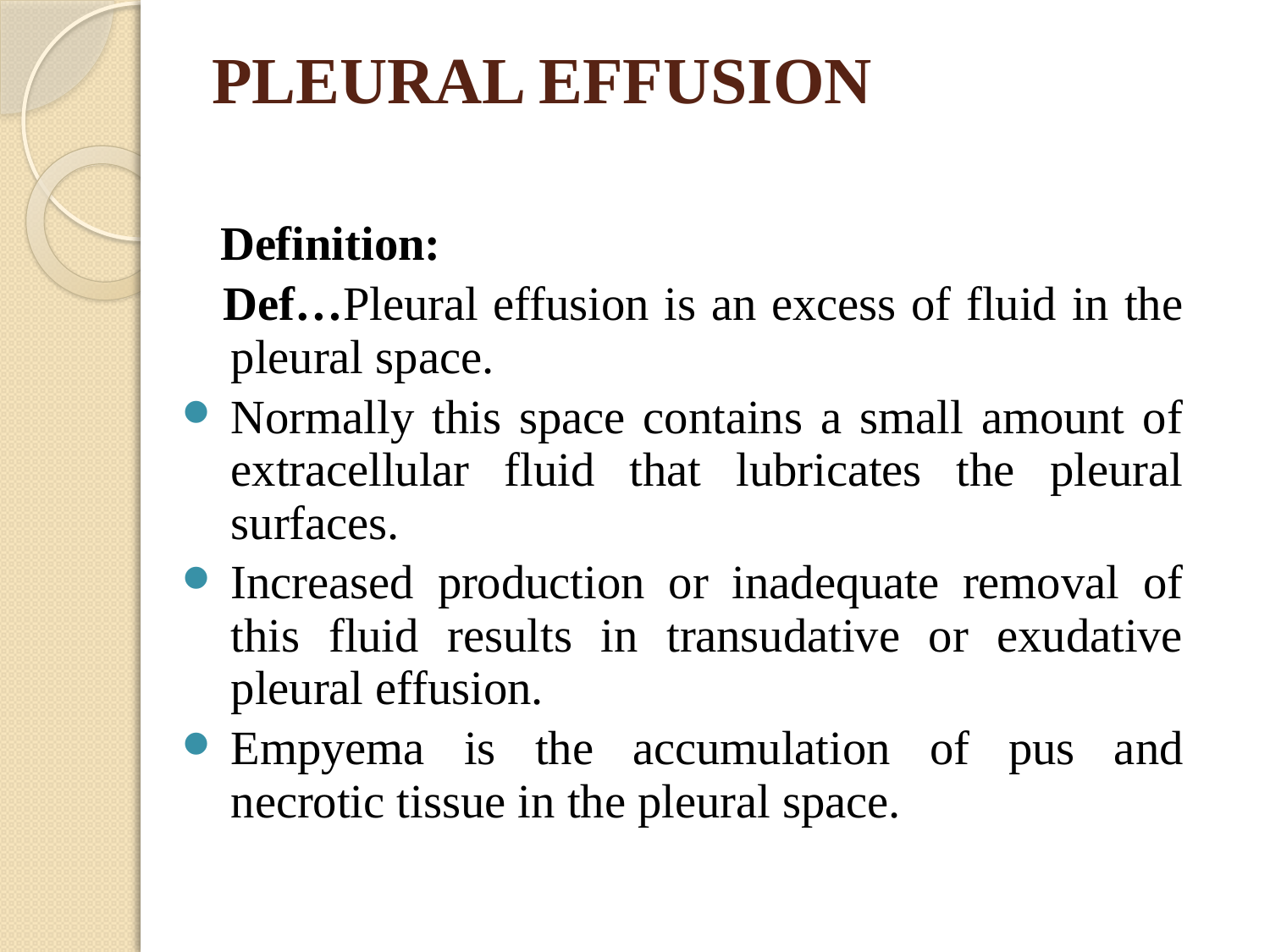

# PLEURAL EFFUSION
   Definition:
  Def…Pleural effusion is an excess of fluid in the pleural space.
Normally this space contains a small amount of extracellular fluid that lubricates the pleural surfaces.
Increased production or inadequate removal of this fluid results in transudative or exudative pleural effusion.
Empyema is the accumulation of pus and necrotic tissue in the pleural space.